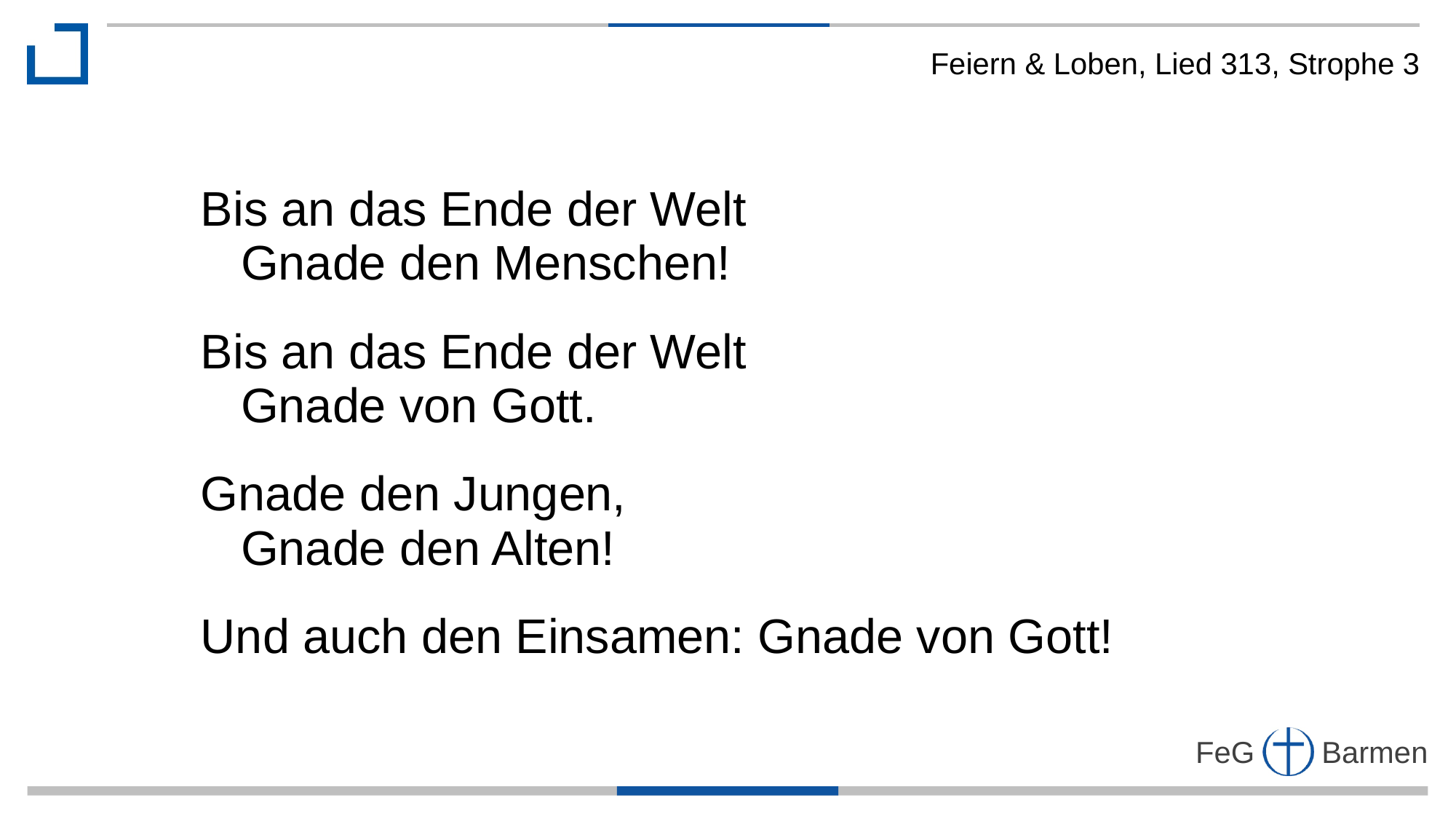

Feiern & Loben, Lied 313, Strophe 3
Bis an das Ende der Welt
   Gnade den Menschen!
Bis an das Ende der Welt
   Gnade von Gott.
Gnade den Jungen,
   Gnade den Alten!
Und auch den Einsamen: Gnade von Gott!